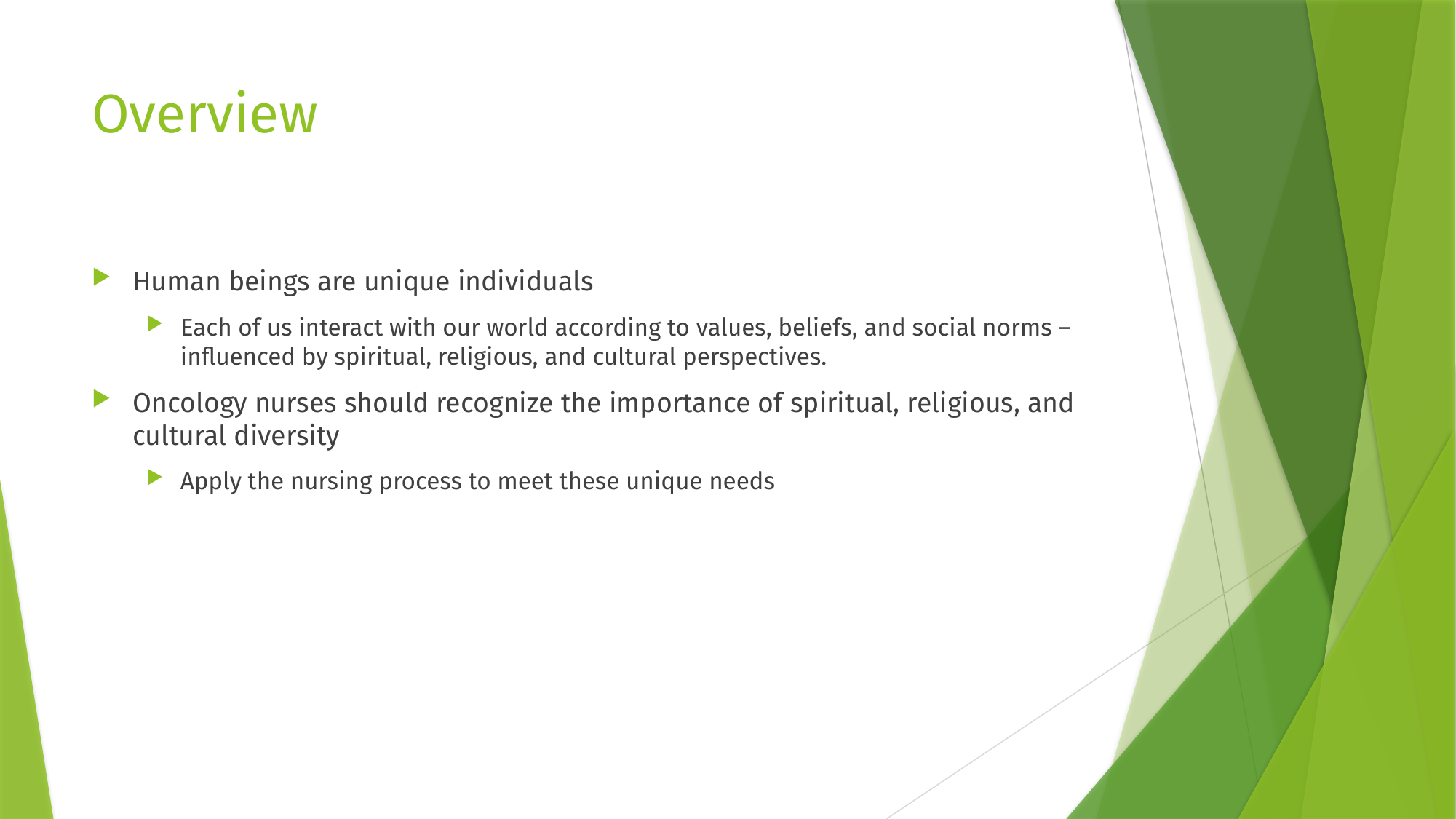

# Overview
Human beings are unique individuals
Each of us interact with our world according to values, beliefs, and social norms – influenced by spiritual, religious, and cultural perspectives.
Oncology nurses should recognize the importance of spiritual, religious, and cultural diversity
Apply the nursing process to meet these unique needs